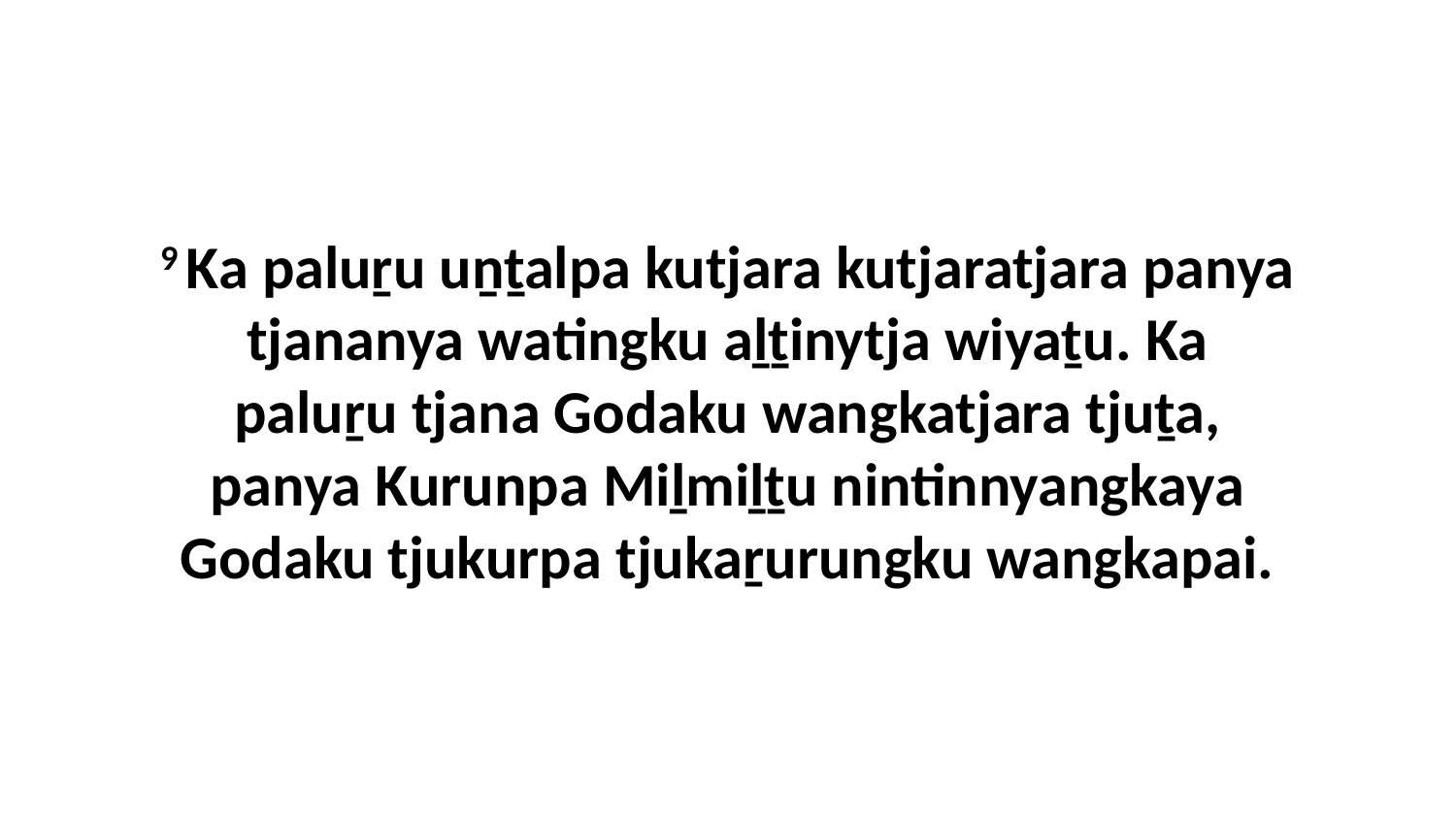

9 Ka paluṟu uṉṯalpa kutjara kutjaratjara panya tjananya watingku aḻṯinytja wiyaṯu. Ka paluṟu tjana Godaku wangkatjara tjuṯa, panya Kurunpa Miḻmiḻṯu nintinnyangkaya Godaku tjukurpa tjukaṟurungku wangkapai.